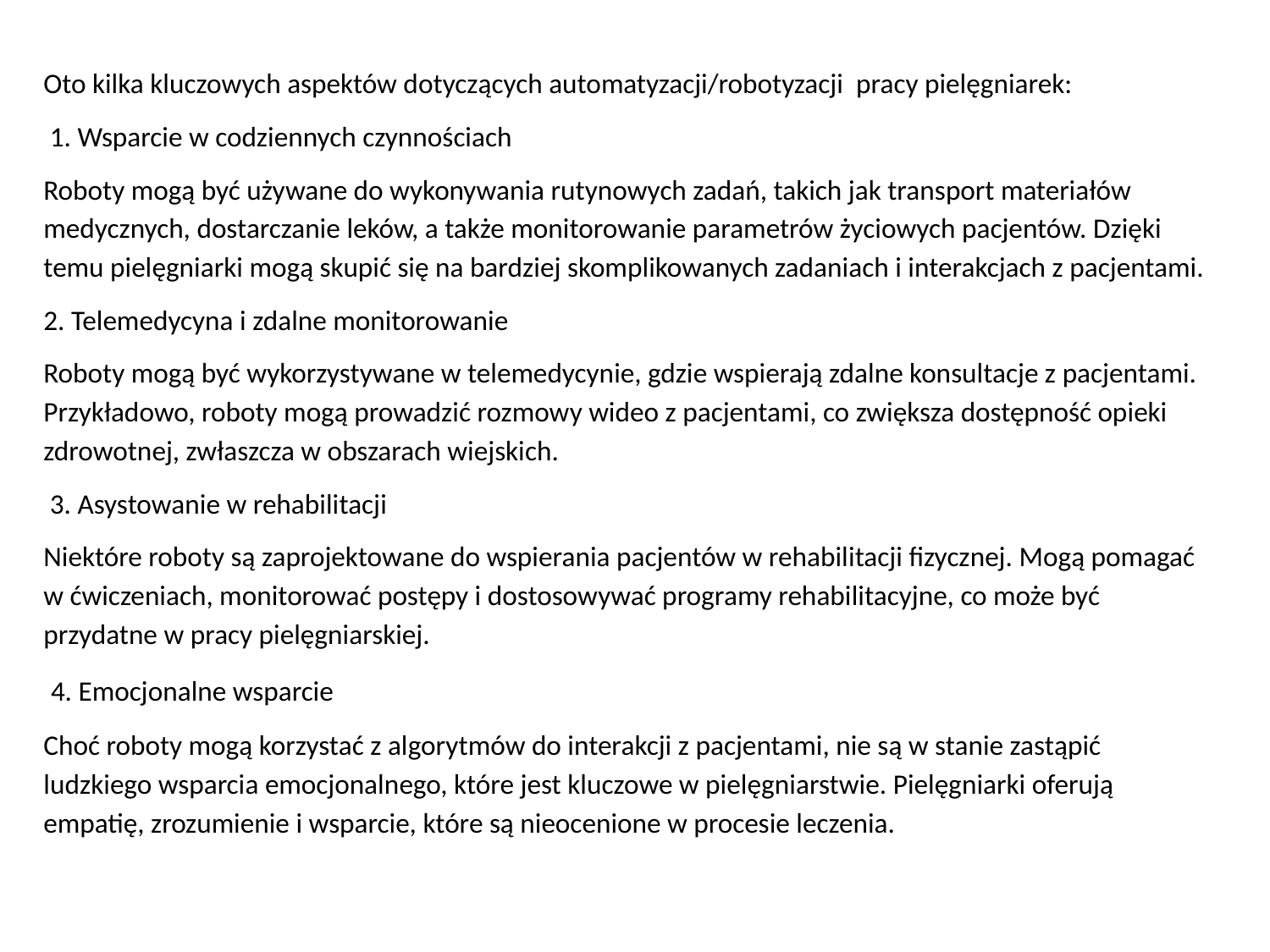

Oto kilka kluczowych aspektów dotyczących automatyzacji/robotyzacji  pracy pielęgniarek:
 1. Wsparcie w codziennych czynnościach
Roboty mogą być używane do wykonywania rutynowych zadań, takich jak transport materiałów medycznych, dostarczanie leków, a także monitorowanie parametrów życiowych pacjentów. Dzięki temu pielęgniarki mogą skupić się na bardziej skomplikowanych zadaniach i interakcjach z pacjentami.
2. Telemedycyna i zdalne monitorowanie
Roboty mogą być wykorzystywane w telemedycynie, gdzie wspierają zdalne konsultacje z pacjentami. Przykładowo, roboty mogą prowadzić rozmowy wideo z pacjentami, co zwiększa dostępność opieki zdrowotnej, zwłaszcza w obszarach wiejskich.
 3. Asystowanie w rehabilitacji
Niektóre roboty są zaprojektowane do wspierania pacjentów w rehabilitacji fizycznej. Mogą pomagać w ćwiczeniach, monitorować postępy i dostosowywać programy rehabilitacyjne, co może być przydatne w pracy pielęgniarskiej.
 4. Emocjonalne wsparcie
Choć roboty mogą korzystać z algorytmów do interakcji z pacjentami, nie są w stanie zastąpić ludzkiego wsparcia emocjonalnego, które jest kluczowe w pielęgniarstwie. Pielęgniarki oferują empatię, zrozumienie i wsparcie, które są nieocenione w procesie leczenia.